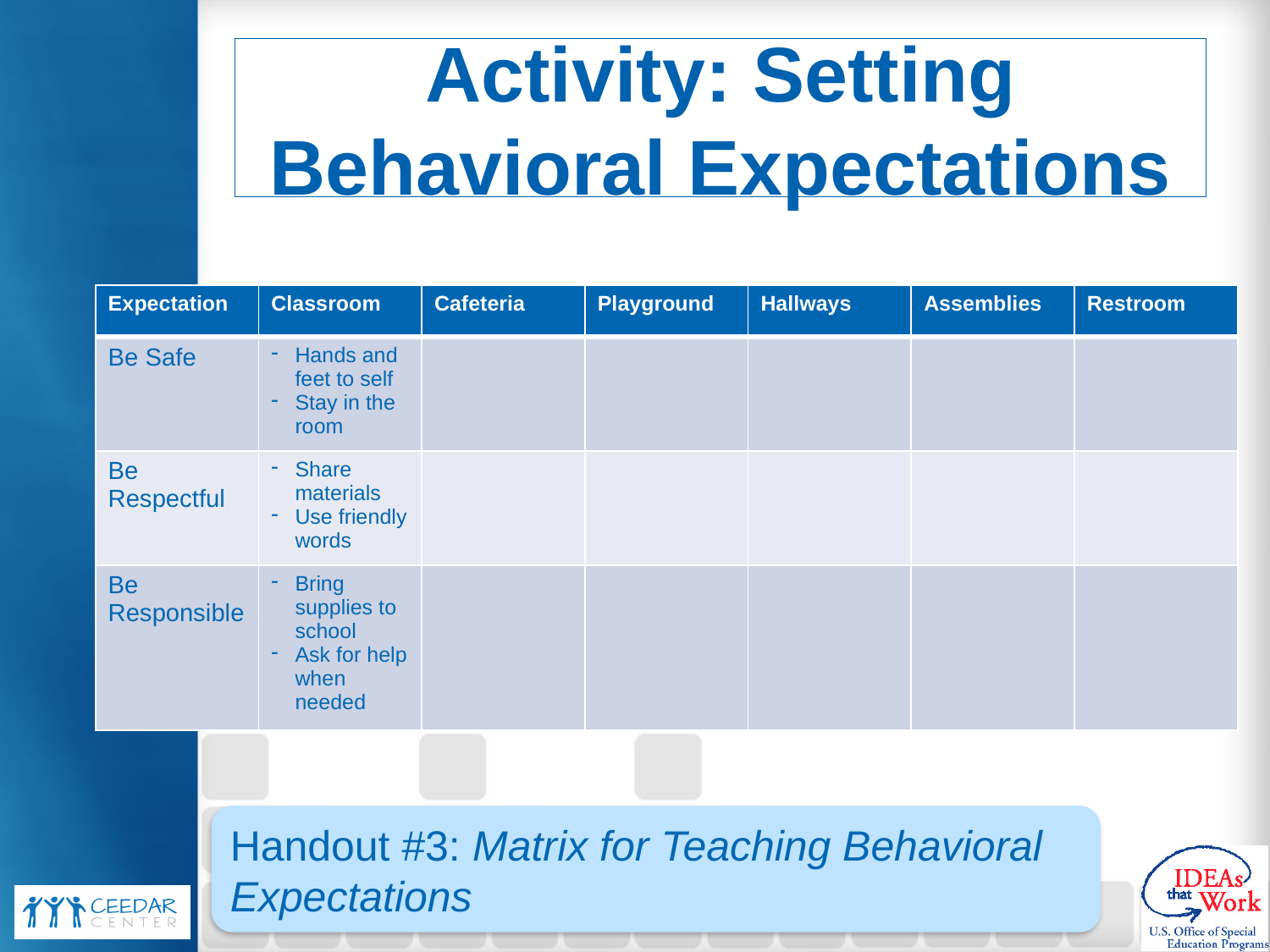

# Activity: Setting Behavioral Expectations
| Expectation | Classroom | Cafeteria | Playground | Hallways | Assemblies | Restroom |
| --- | --- | --- | --- | --- | --- | --- |
| Be Safe | Hands and feet to self Stay in the room |  |  |  |  |  |
| Be Respectful | Share materials Use friendly words |  |  |  |  |  |
| Be Responsible | Bring supplies to school Ask for help when needed |  |  |  |  |  |
Handout #3: Matrix for Teaching Behavioral Expectations